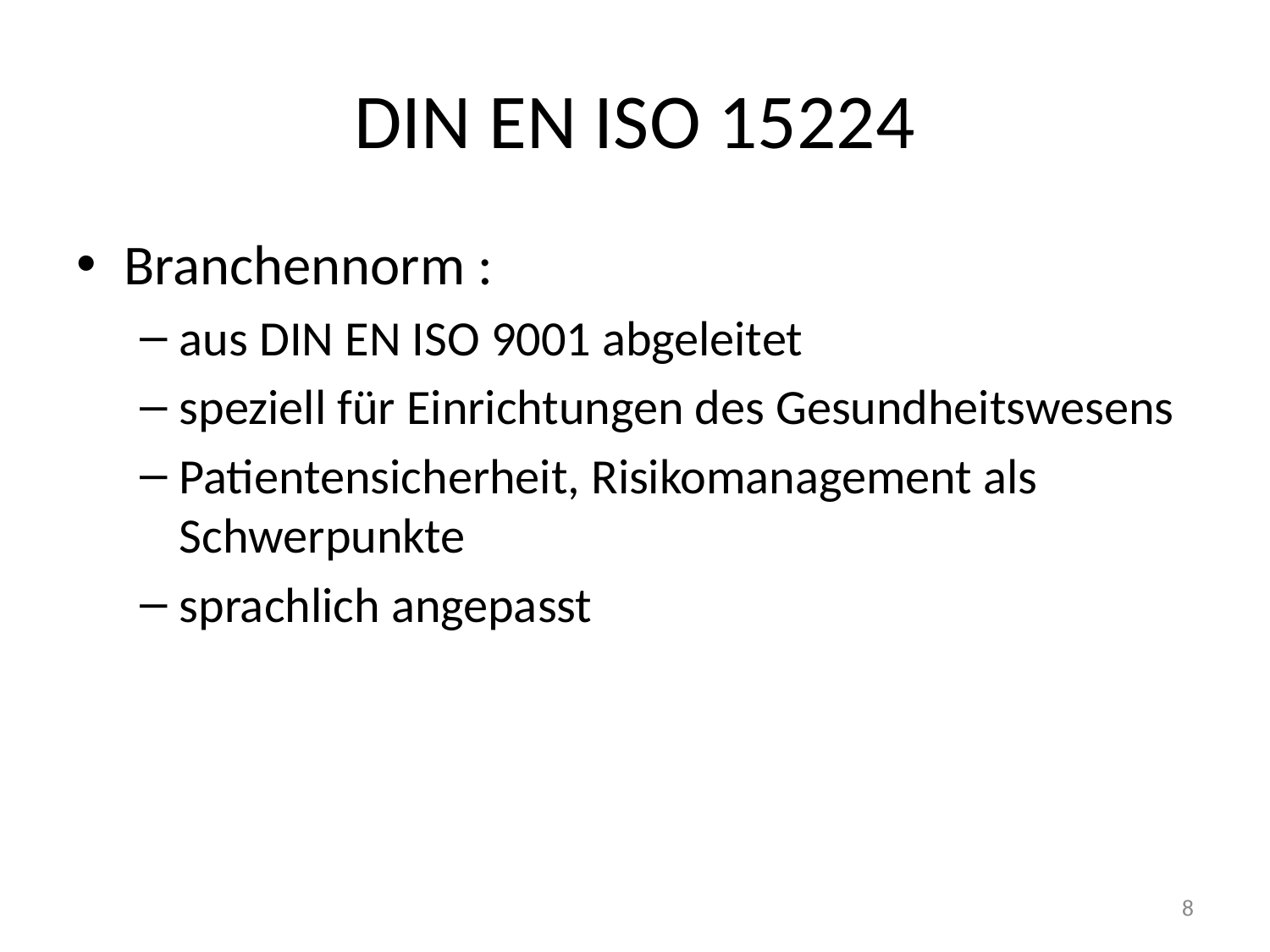

# DIN EN ISO 15224
Branchennorm :
aus DIN EN ISO 9001 abgeleitet
speziell für Einrichtungen des Gesundheitswesens
Patientensicherheit, Risikomanagement als Schwerpunkte
sprachlich angepasst
8